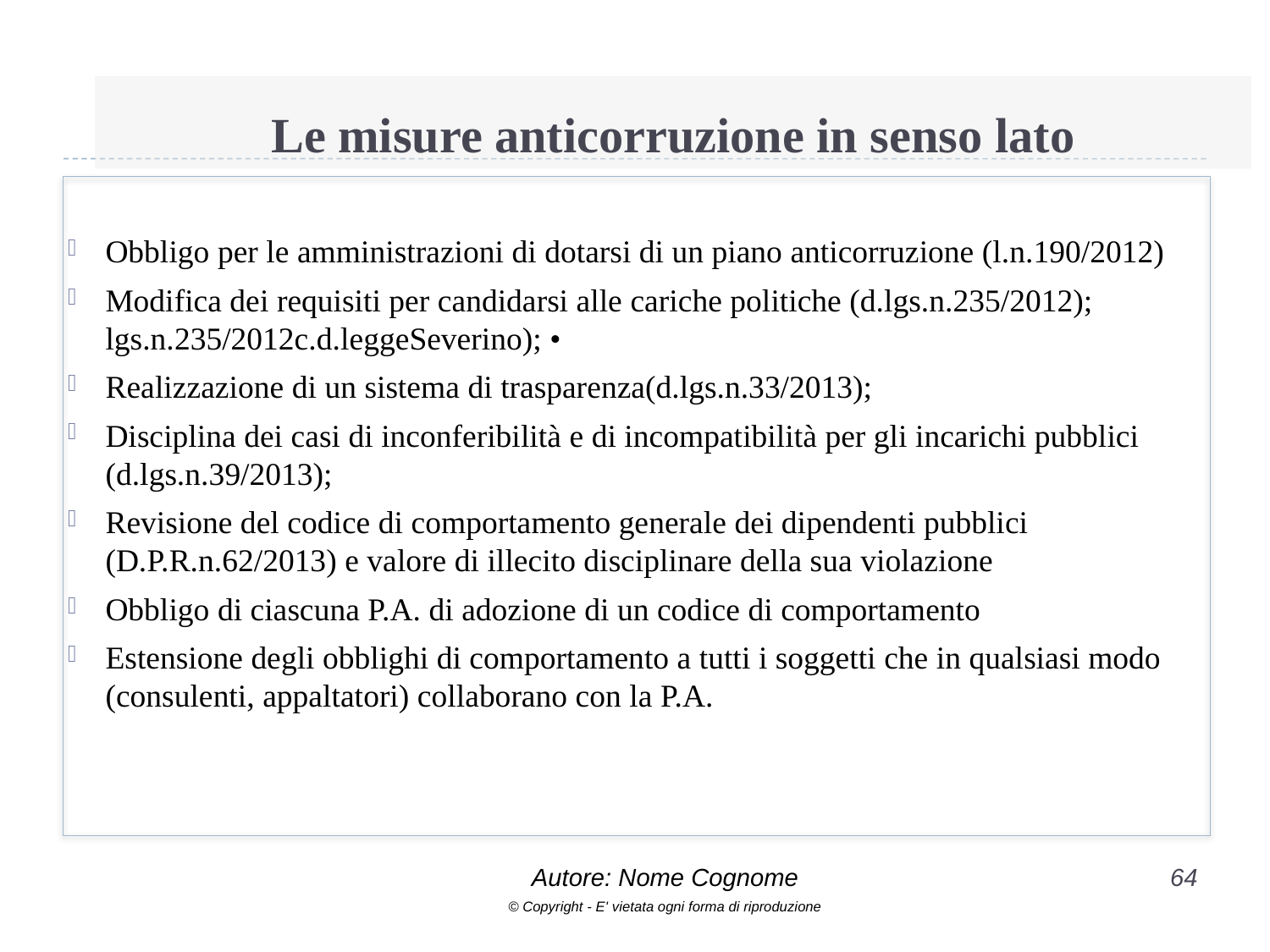

# Le misure anticorruzione in senso lato

Obbligo per le amministrazioni di dotarsi di un piano anticorruzione (l.n.190/2012)
Modifica dei requisiti per candidarsi alle cariche politiche (d.lgs.n.235/2012); lgs.n.235/2012c.d.leggeSeverino); •
Realizzazione di un sistema di trasparenza(d.lgs.n.33/2013);
Disciplina dei casi di inconferibilità e di incompatibilità per gli incarichi pubblici (d.lgs.n.39/2013);
Revisione del codice di comportamento generale dei dipendenti pubblici (D.P.R.n.62/2013) e valore di illecito disciplinare della sua violazione
Obbligo di ciascuna P.A. di adozione di un codice di comportamento
Estensione degli obblighi di comportamento a tutti i soggetti che in qualsiasi modo (consulenti, appaltatori) collaborano con la P.A.